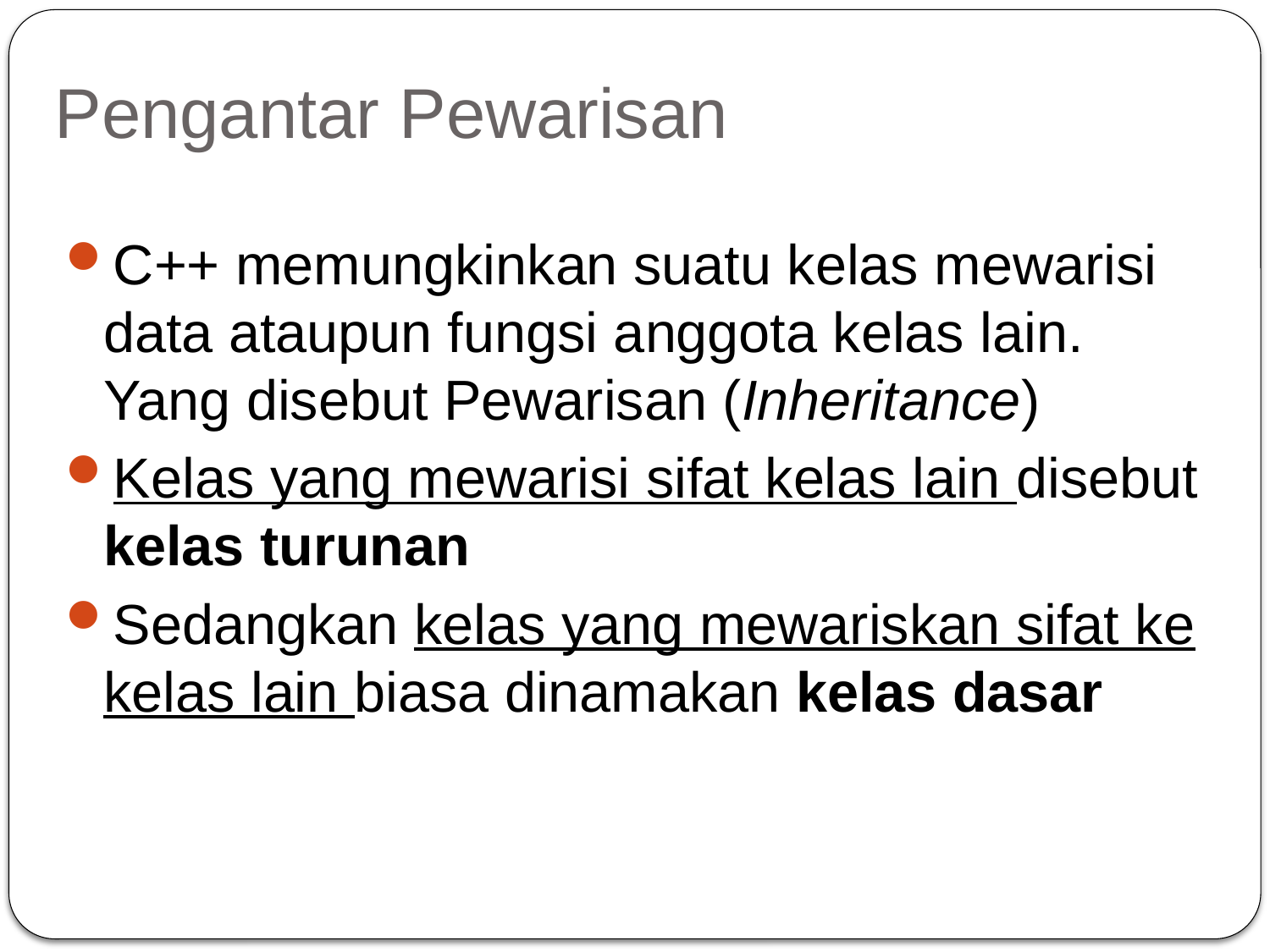

# Pengantar Pewarisan
C++ memungkinkan suatu kelas mewarisi data ataupun fungsi anggota kelas lain. Yang disebut Pewarisan (Inheritance)
Kelas yang mewarisi sifat kelas lain disebut kelas turunan
Sedangkan kelas yang mewariskan sifat ke kelas lain biasa dinamakan kelas dasar